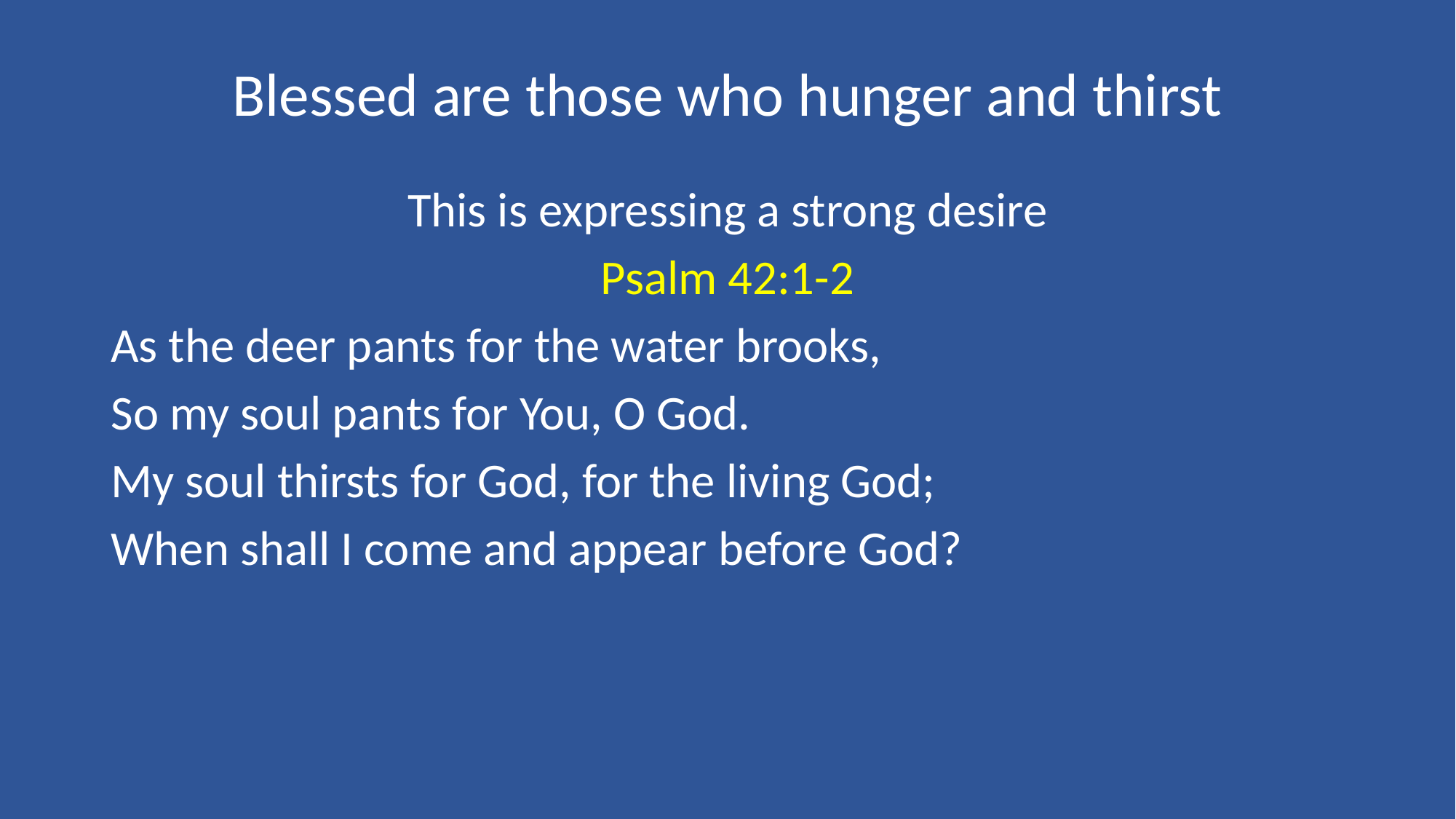

# Blessed are those who hunger and thirst
This is expressing a strong desire
Psalm 42:1-2
As the deer pants for the water brooks,
So my soul pants for You, O God.
My soul thirsts for God, for the living God;
When shall I come and appear before God?